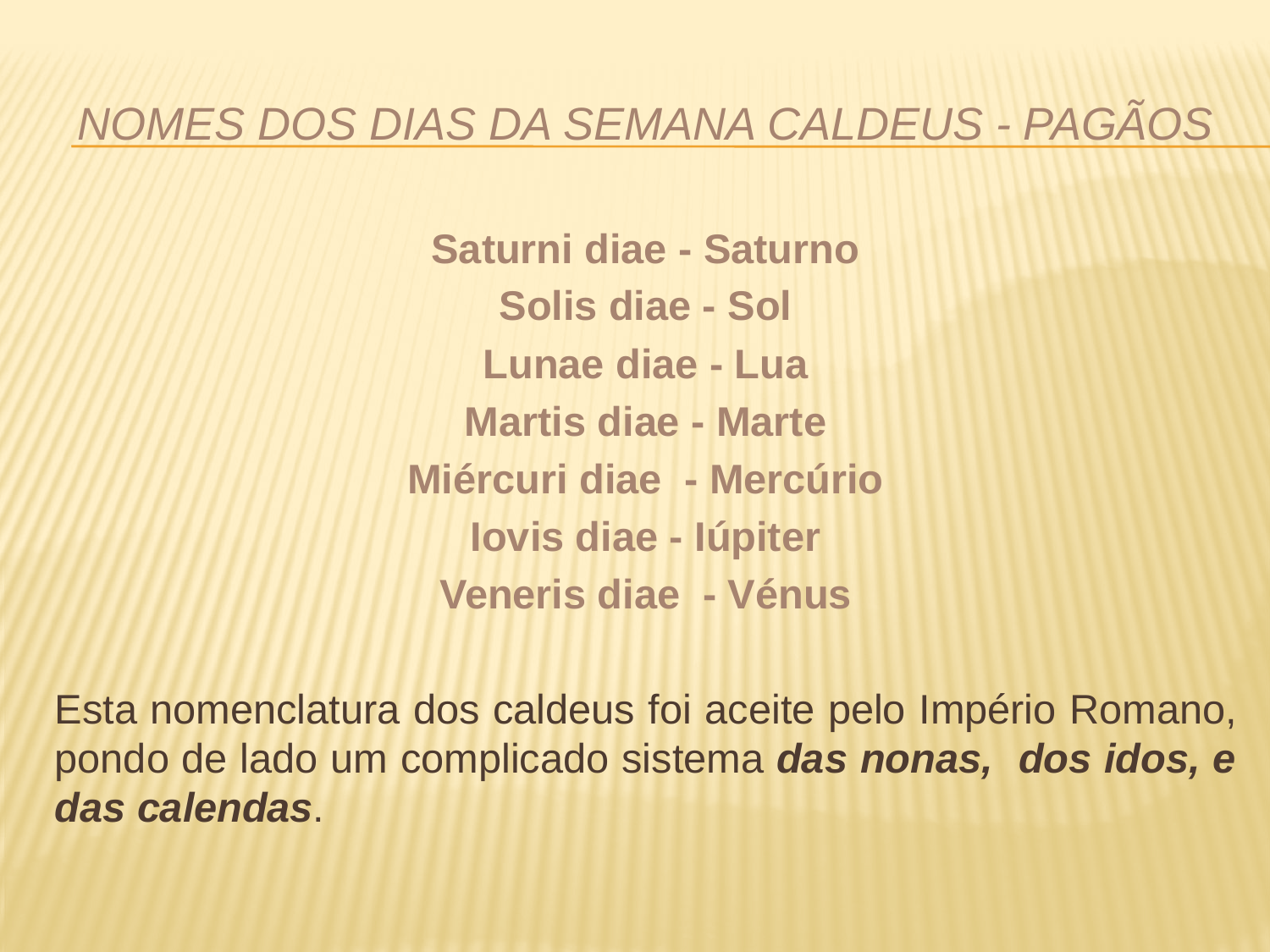

# nomes dos dias da semana caldeus - pagãos
Saturni diae - Saturno
Solis diae - Sol
Lunae diae - Lua
Martis diae - Marte
Miércuri diae  - Mercúrio
Iovis diae - Iúpiter
Veneris diae  - Vénus

Esta nomenclatura dos caldeus foi aceite pelo Império Romano, pondo de lado um complicado sistema das nonas,  dos idos, e das calendas.